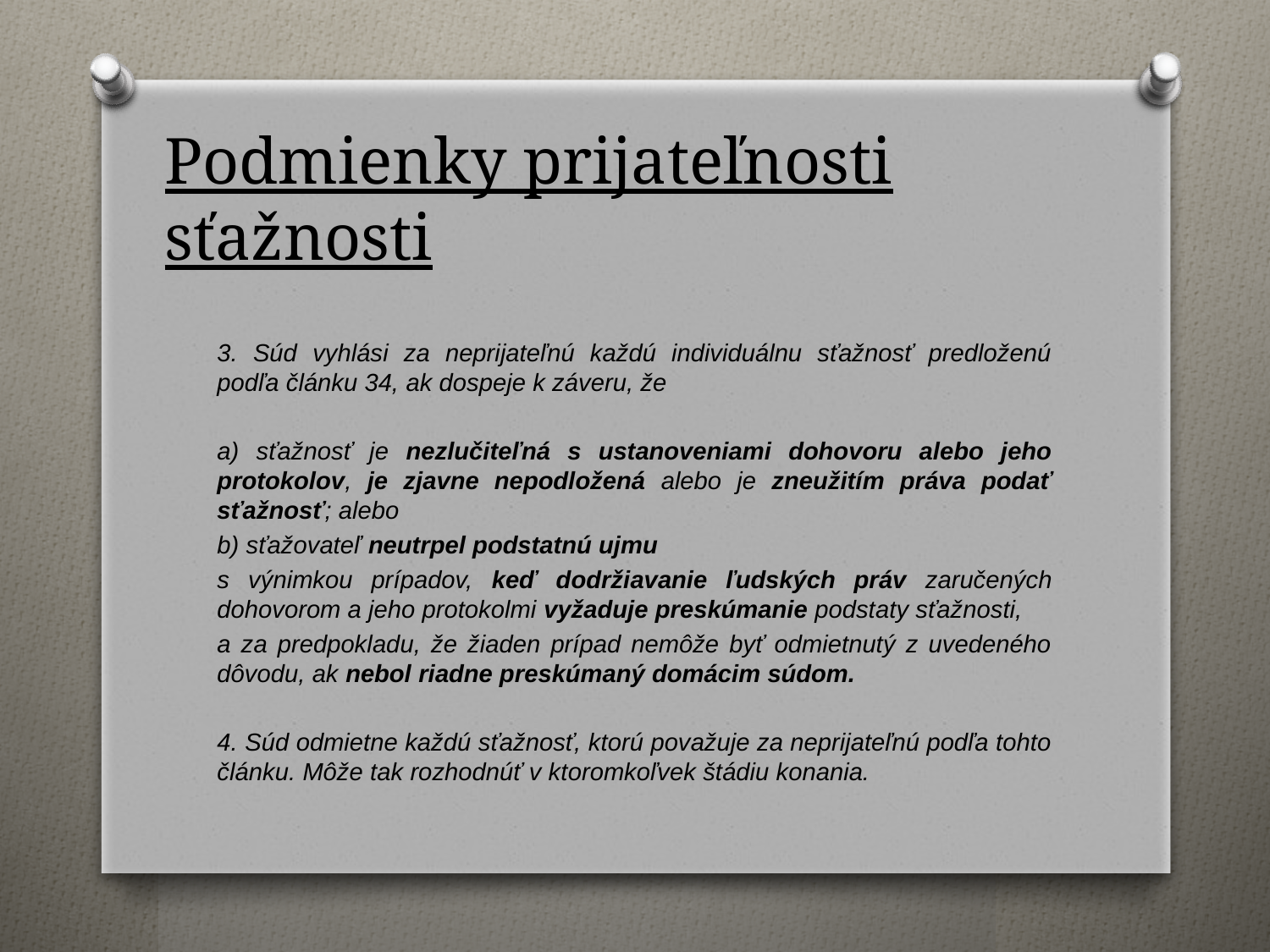

# Podmienky prijateľnosti sťažnosti

3. Súd vyhlási za neprijateľnú každú individuálnu sťažnosť predloženú podľa článku 34, ak dospeje k záveru, že

a) sťažnosť je nezlučiteľná s ustanoveniami dohovoru alebo jeho protokolov, je zjavne nepodložená alebo je zneužitím práva podať sťažnosť; alebo
b) sťažovateľ neutrpel podstatnú ujmu
s výnimkou prípadov, keď dodržiavanie ľudských práv zaručených dohovorom a jeho protokolmi vyžaduje preskúmanie podstaty sťažnosti,
a za predpokladu, že žiaden prípad nemôže byť odmietnutý z uvedeného dôvodu, ak nebol riadne preskúmaný domácim súdom.

4. Súd odmietne každú sťažnosť, ktorú považuje za neprijateľnú podľa tohto článku. Môže tak rozhodnúť v ktoromkoľvek štádiu konania.